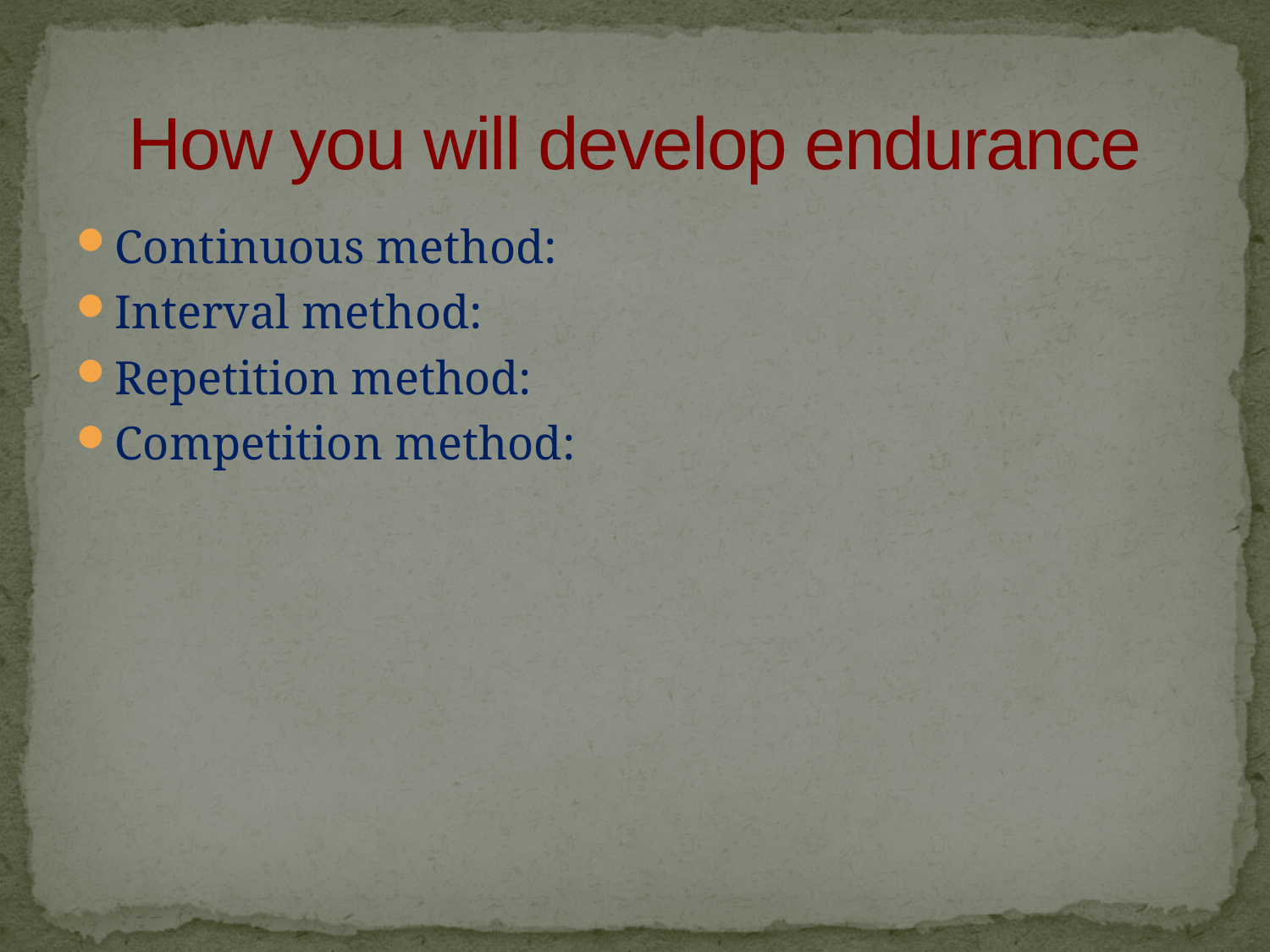

# How you will develop endurance
Continuous method:
Interval method:
Repetition method:
Competition method: